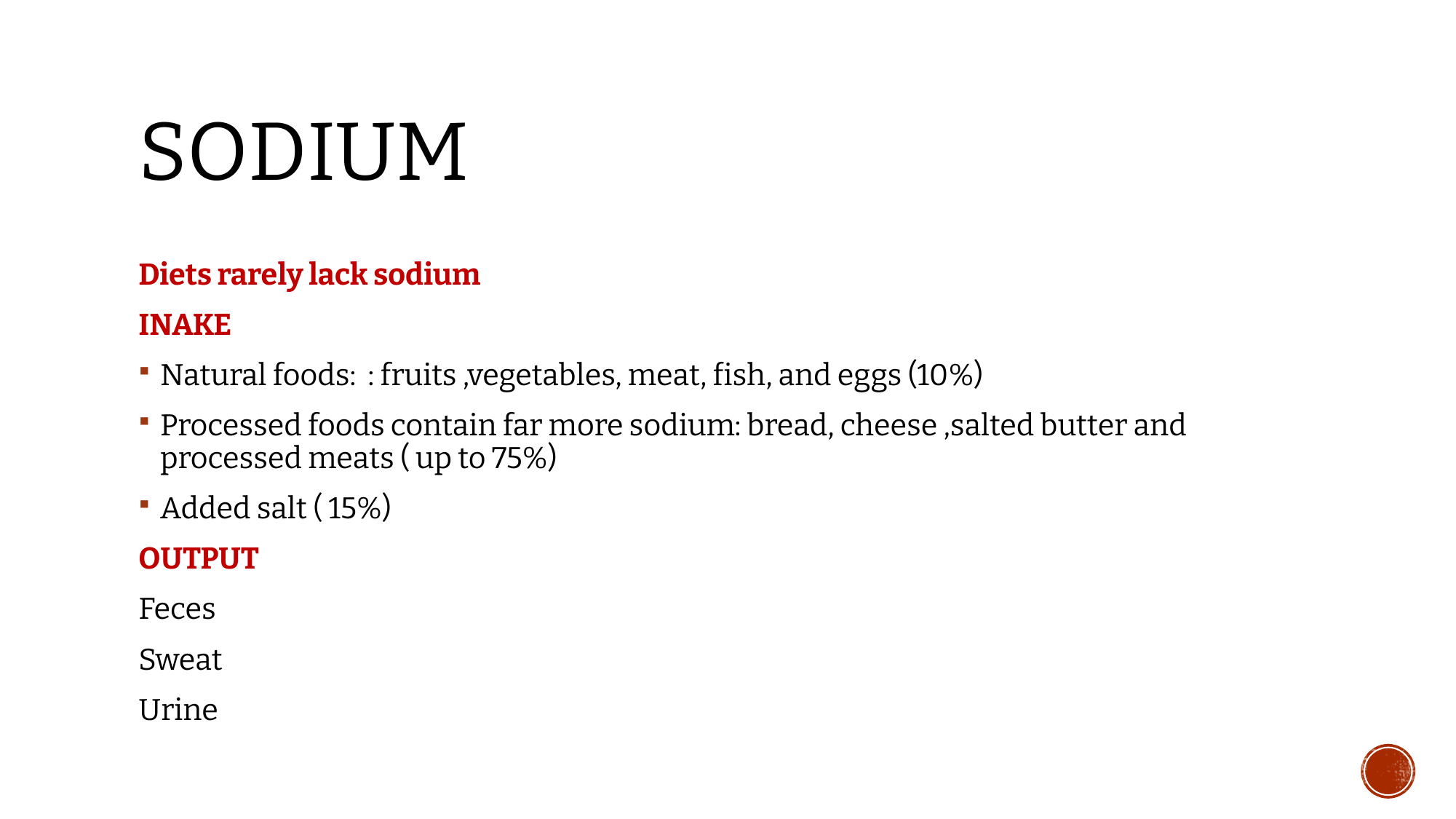

# sodium
Diets rarely lack sodium
INAKE
Natural foods:  : fruits ,vegetables, meat, fish, and eggs (10%)
Processed foods contain far more sodium: bread, cheese ,salted butter and processed meats ( up to 75%)
Added salt ( 15%)
OUTPUT
Feces
Sweat
Urine